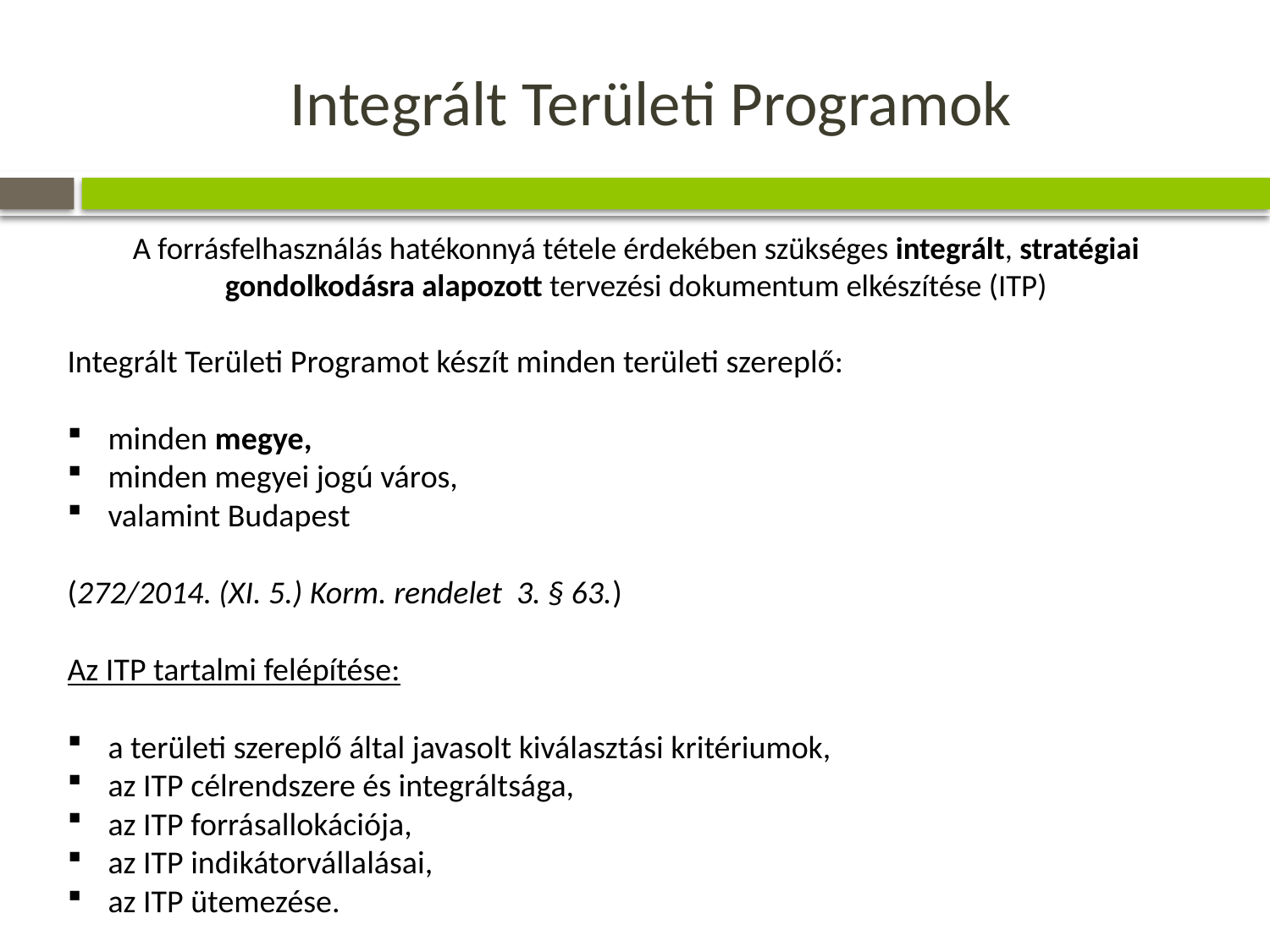

# Integrált Területi Programok
A forrásfelhasználás hatékonnyá tétele érdekében szükséges integrált, stratégiai gondolkodásra alapozott tervezési dokumentum elkészítése (ITP)

Integrált Területi Programot készít minden területi szereplő:

minden megye,
minden megyei jogú város,
valamint Budapest

(272/2014. (XI. 5.) Korm. rendelet  3. § 63.)

Az ITP tartalmi felépítése:

a területi szereplő által javasolt kiválasztási kritériumok,
az ITP célrendszere és integráltsága,
az ITP forrásallokációja,
az ITP indikátorvállalásai,
az ITP ütemezése.